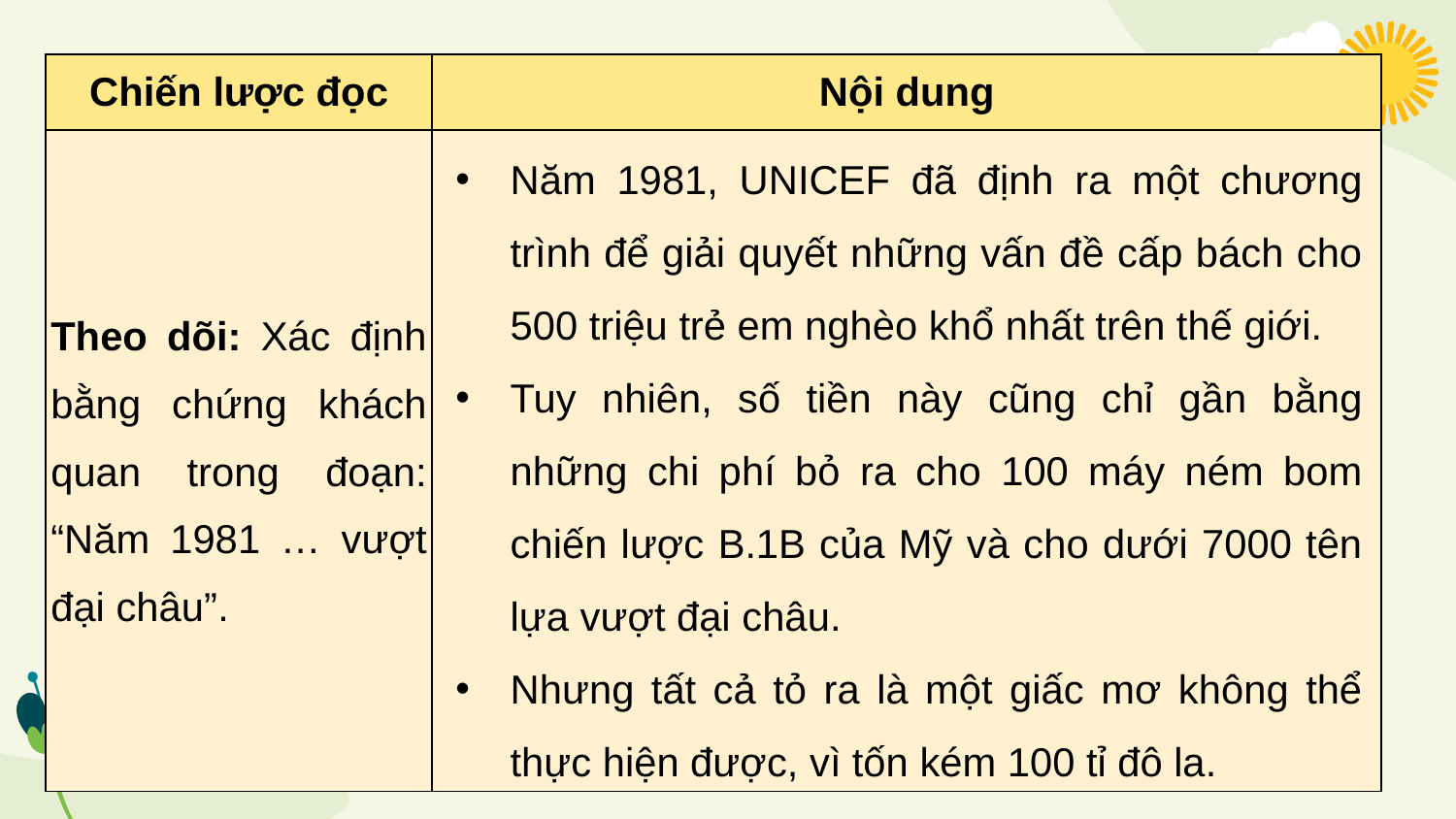

| Chiến lược đọc | Nội dung |
| --- | --- |
| Theo dõi: Xác định bằng chứng khách quan trong đoạn: “Năm 1981 … vượt đại châu”. |  |
Năm 1981, UNICEF đã định ra một chương trình để giải quyết những vấn đề cấp bách cho 500 triệu trẻ em nghèo khổ nhất trên thế giới.
Tuy nhiên, số tiền này cũng chỉ gần bằng những chi phí bỏ ra cho 100 máy ném bom chiến lược B.1B của Mỹ và cho dưới 7000 tên lựa vượt đại châu.
Nhưng tất cả tỏ ra là một giấc mơ không thể thực hiện được, vì tốn kém 100 tỉ đô la.